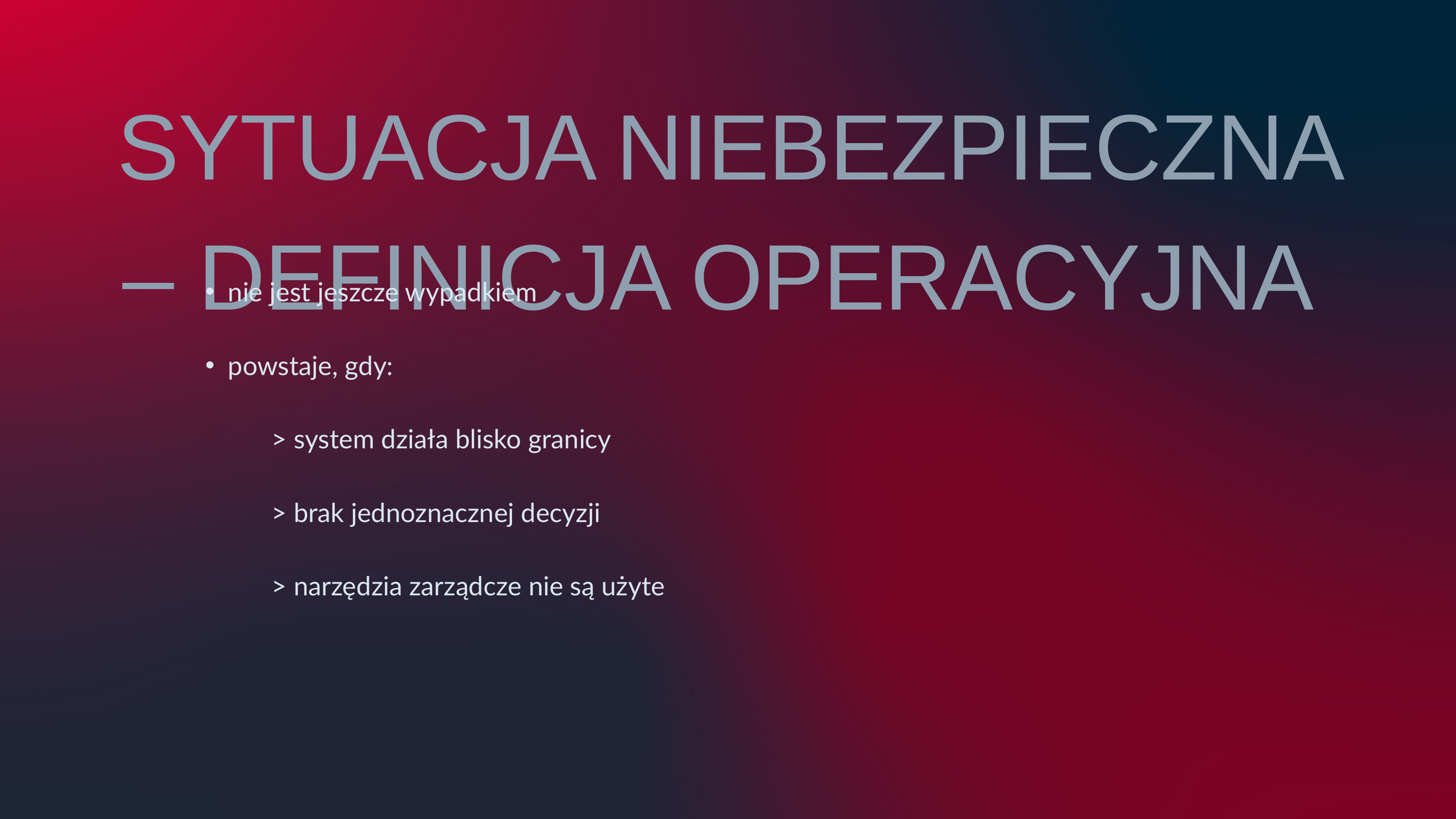

SYTUACJA NIEBEZPIECZNA – DEFINICJA OPERACYJNA
nie jest jeszcze wypadkiem

powstaje, gdy:

             > system działa blisko granicy

             > brak jednoznacznej decyzji

             > narzędzia zarządcze nie są użyte